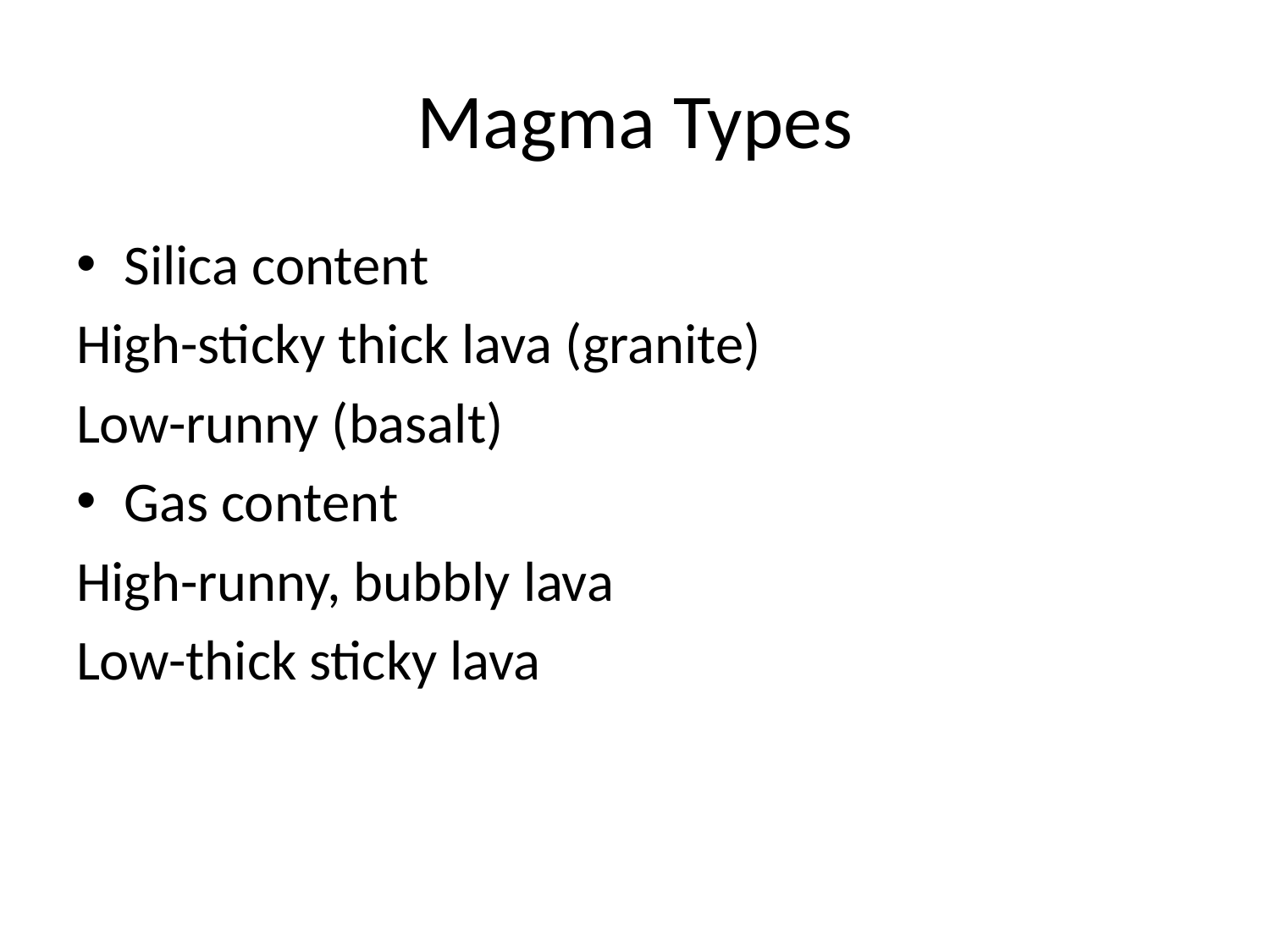

# Magma Types
Silica content
High-sticky thick lava (granite)
Low-runny (basalt)
Gas content
High-runny, bubbly lava
Low-thick sticky lava